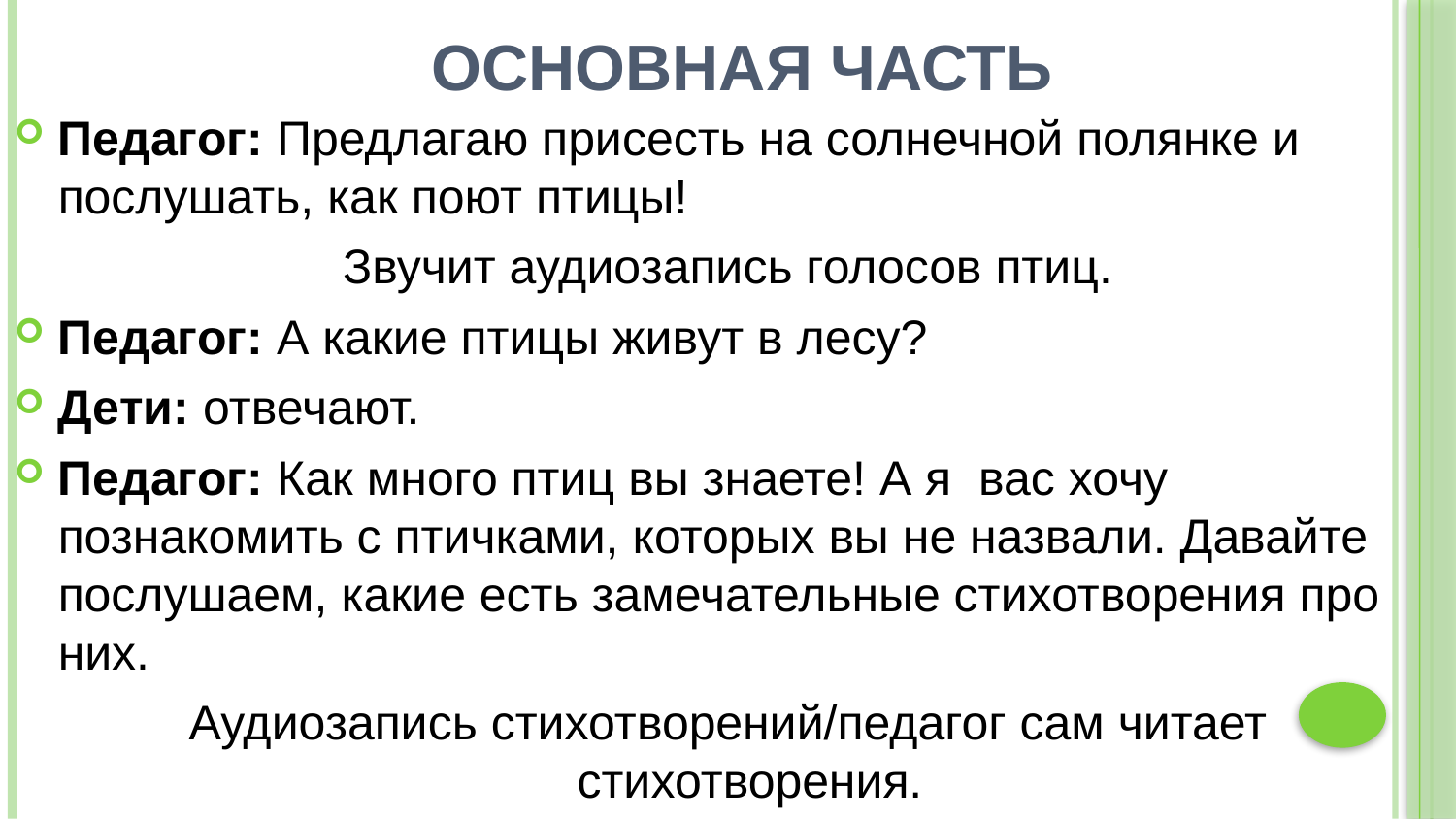

# Основная часть
Педагог: Предлагаю присесть на солнечной полянке и послушать, как поют птицы!
Звучит аудиозапись голосов птиц.
Педагог: А какие птицы живут в лесу?
Дети: отвечают.
Педагог: Как много птиц вы знаете! А я  вас хочу познакомить с птичками, которых вы не назвали. Давайте послушаем, какие есть замечательные стихотворения про них.
Аудиозапись стихотворений/педагог сам читает стихотворения.